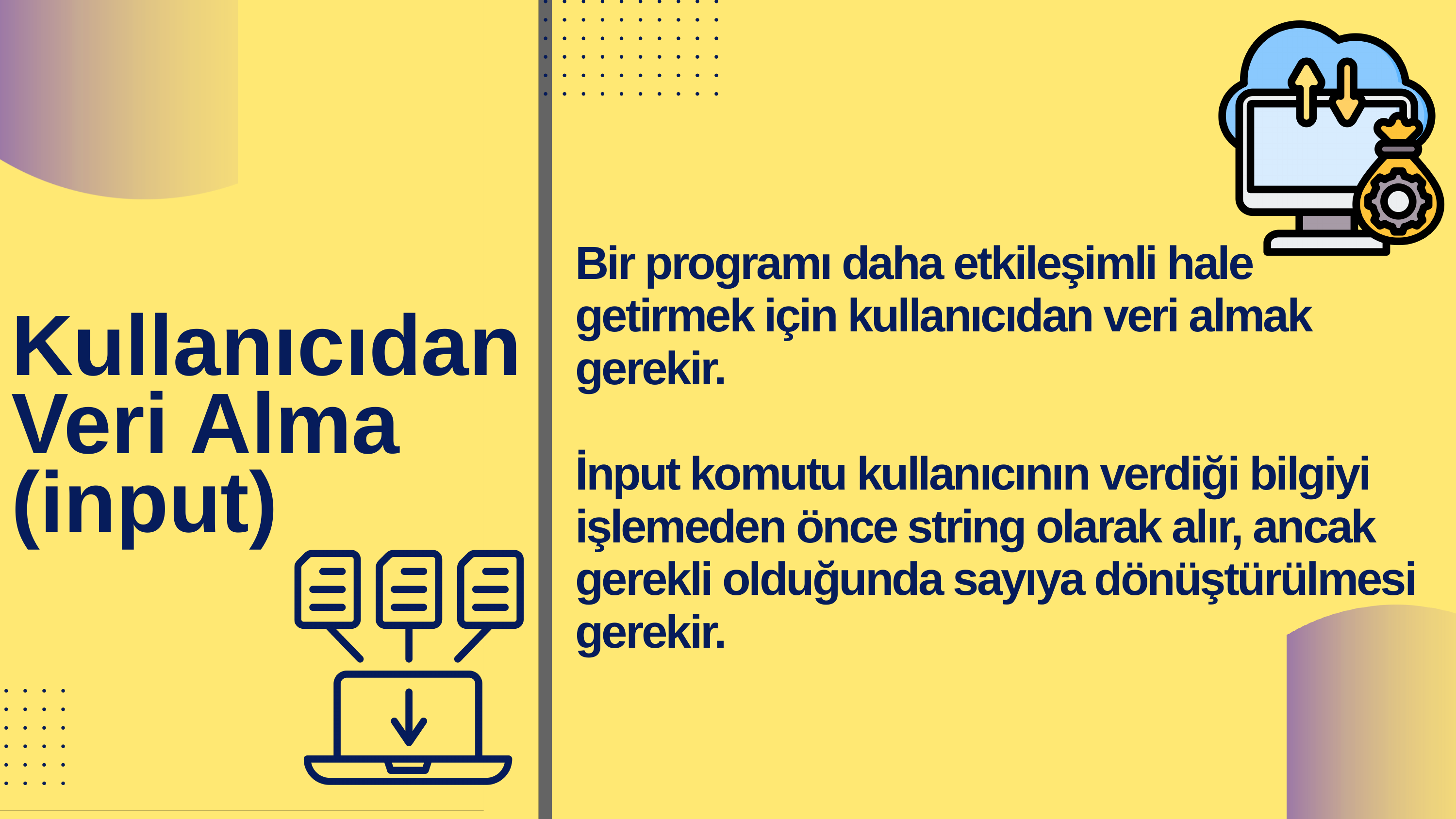

Bir programı daha etkileşimli hale getirmek için kullanıcıdan veri almak gerekir.

İnput komutu kullanıcının verdiği bilgiyi işlemeden önce string olarak alır, ancak gerekli olduğunda sayıya dönüştürülmesi gerekir.

Kullanıcıdan Veri Alma
(input)